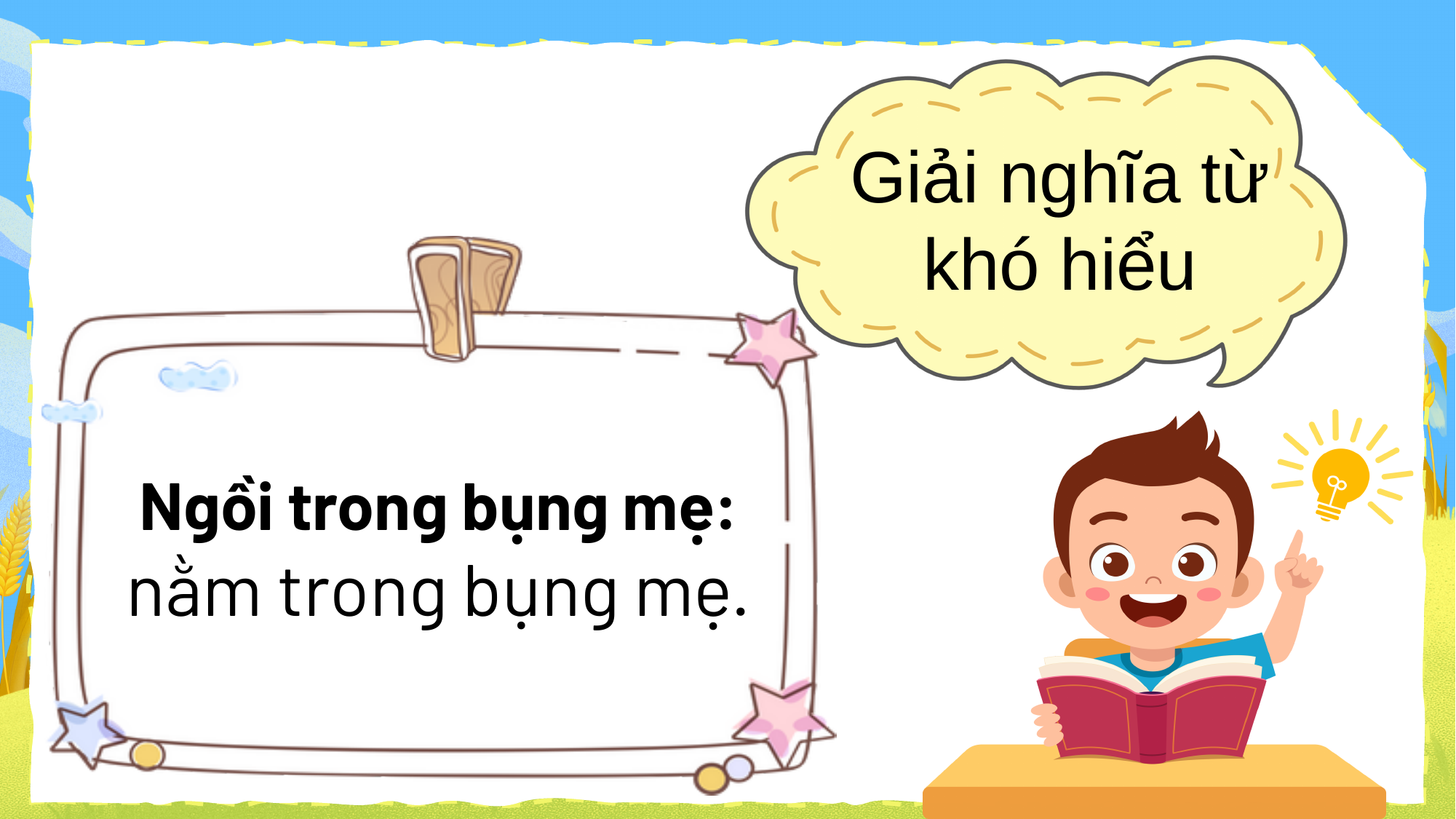

Giải nghĩa từ khó hiểu

Ngồi trong bụng mẹ: nằm trong bụng mẹ.